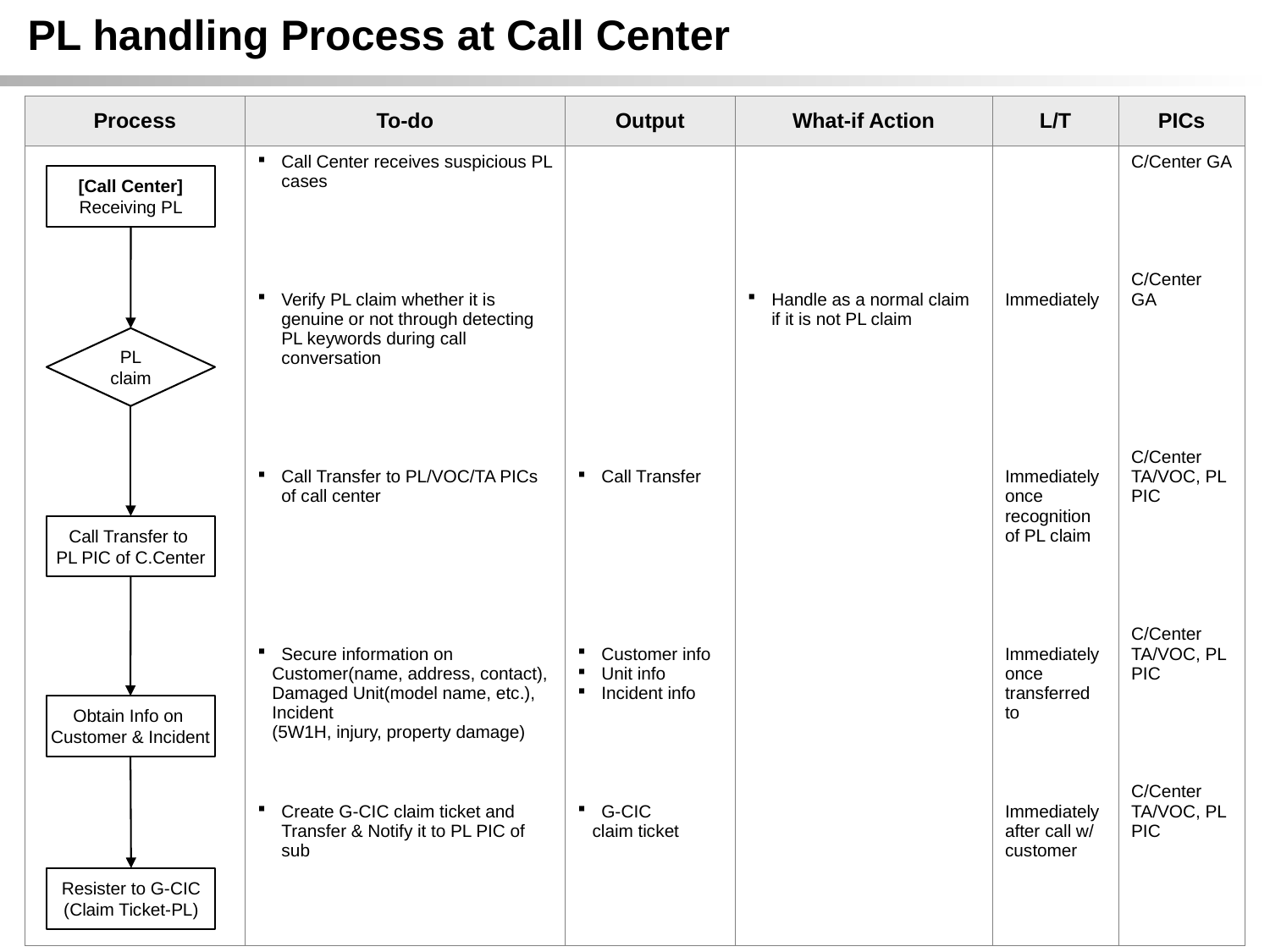

PL handling Process at Call Center

| Process | To-do | Output | What-if Action | L/T | PICs |
| --- | --- | --- | --- | --- | --- |
|  | Call Center receives suspicious PL cases Verify PL claim whether it is genuine or not through detecting PL keywords during call conversation Call Transfer to PL/VOC/TA PICs of call center Secure information on Customer(name, address, contact), Damaged Unit(model name, etc.), Incident (5W1H, injury, property damage) Create G-CIC claim ticket and Transfer & Notify it to PL PIC of sub | Call Transfer Customer info Unit info Incident info G-CIC claim ticket | Handle as a normal claim if it is not PL claim | Immediately Immediately once recognition of PL claim Immediately once transferred to Immediately after call w/ customer | C/Center GA C/Center GA C/Center TA/VOC, PL PIC C/Center TA/VOC, PL PIC C/Center TA/VOC, PL PIC |
[Call Center]
Receiving PL
PL
claim
Call Transfer to
PL PIC of C.Center
Obtain Info on
Customer & Incident
Resister to G-CIC
(Claim Ticket-PL)